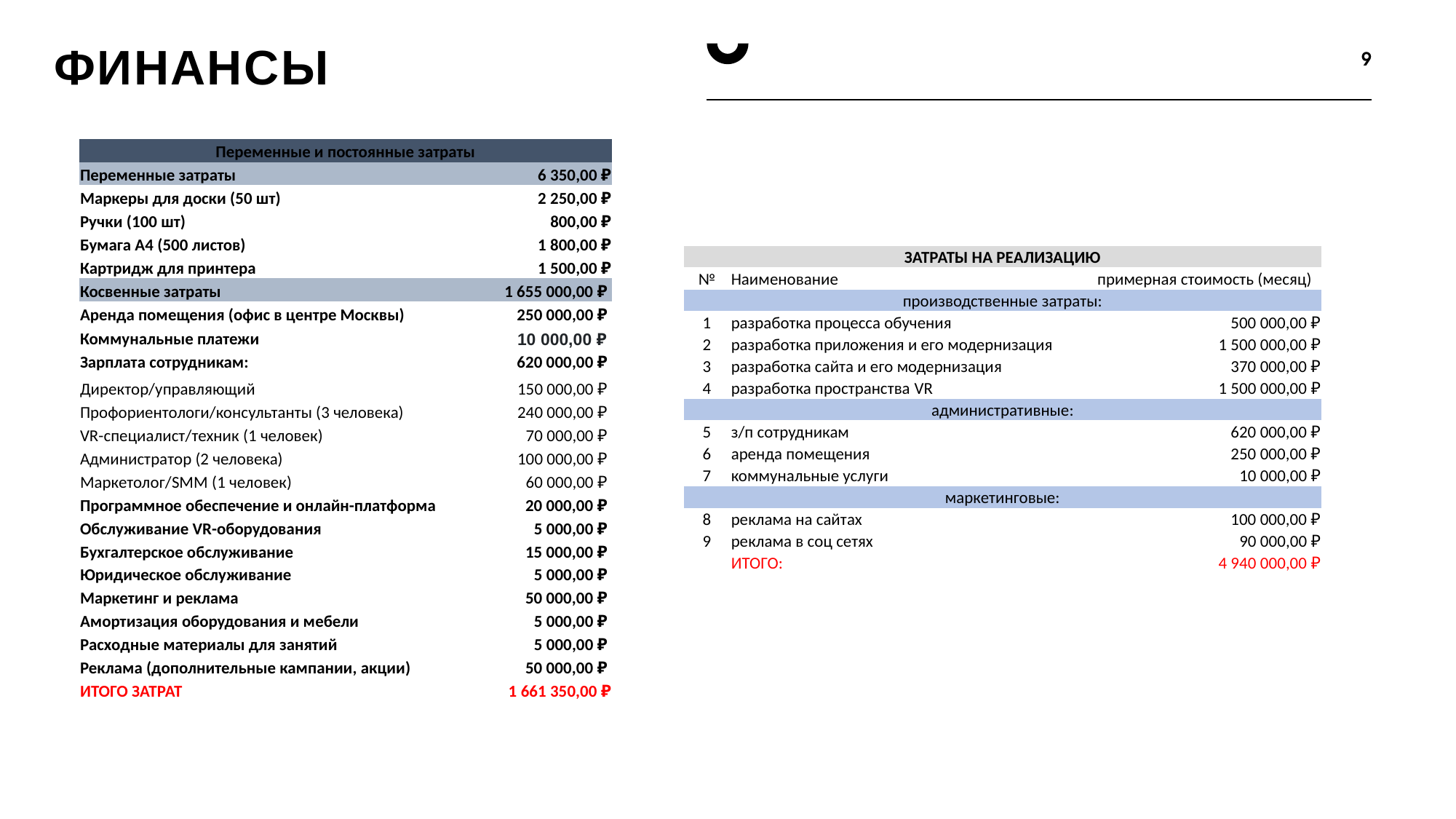

9
# Финансы
| Переменные и постоянные затраты |  |
| --- | --- |
| Переменные затраты | 6 350,00 ₽ |
| Маркеры для доски (50 шт) | 2 250,00 ₽ |
| Ручки (100 шт) | 800,00 ₽ |
| Бумага А4 (500 листов) | 1 800,00 ₽ |
| Картридж для принтера | 1 500,00 ₽ |
| Косвенные затраты | 1 655 000,00 ₽ |
| Аренда помещения (офис в центре Москвы) | 250 000,00 ₽ |
| Коммунальные платежи | 10 000,00 ₽ |
| Зарплата сотрудникам: | 620 000,00 ₽ |
| Директор/управляющий | 150 000,00 ₽ |
| Профориентологи/консультанты (3 человека) | 240 000,00 ₽ |
| VR-специалист/техник (1 человек) | 70 000,00 ₽ |
| Администратор (2 человека) | 100 000,00 ₽ |
| Маркетолог/SMM (1 человек) | 60 000,00 ₽ |
| Программное обеспечение и онлайн-платформа | 20 000,00 ₽ |
| Обслуживание VR-оборудования | 5 000,00 ₽ |
| Бухгалтерское обслуживание | 15 000,00 ₽ |
| Юридическое обслуживание | 5 000,00 ₽ |
| Маркетинг и реклама | 50 000,00 ₽ |
| Амортизация оборудования и мебели | 5 000,00 ₽ |
| Расходные материалы для занятий | 5 000,00 ₽ |
| Реклама (дополнительные кампании, акции) | 50 000,00 ₽ |
| ИТОГО ЗАТРАТ | 1 661 350,00 ₽ |
| ЗАТРАТЫ НА РЕАЛИЗАЦИЮ |  |  |
| --- | --- | --- |
| № | Наименование | примерная стоимость (месяц) |
| производственные затраты: |  |  |
| 1 | разработка процесса обучения | 500 000,00 ₽ |
| 2 | разработка приложения и его модернизация | 1 500 000,00 ₽ |
| 3 | разработка сайта и его модернизация | 370 000,00 ₽ |
| 4 | разработка пространства VR | 1 500 000,00 ₽ |
| административные: |  |  |
| 5 | з/п сотрудникам | 620 000,00 ₽ |
| 6 | аренда помещения | 250 000,00 ₽ |
| 7 | коммунальные услуги | 10 000,00 ₽ |
| маркетинговые: |  |  |
| 8 | реклама на сайтах | 100 000,00 ₽ |
| 9 | реклама в соц сетях | 90 000,00 ₽ |
|  | ИТОГО: | 4 940 000,00 ₽ |